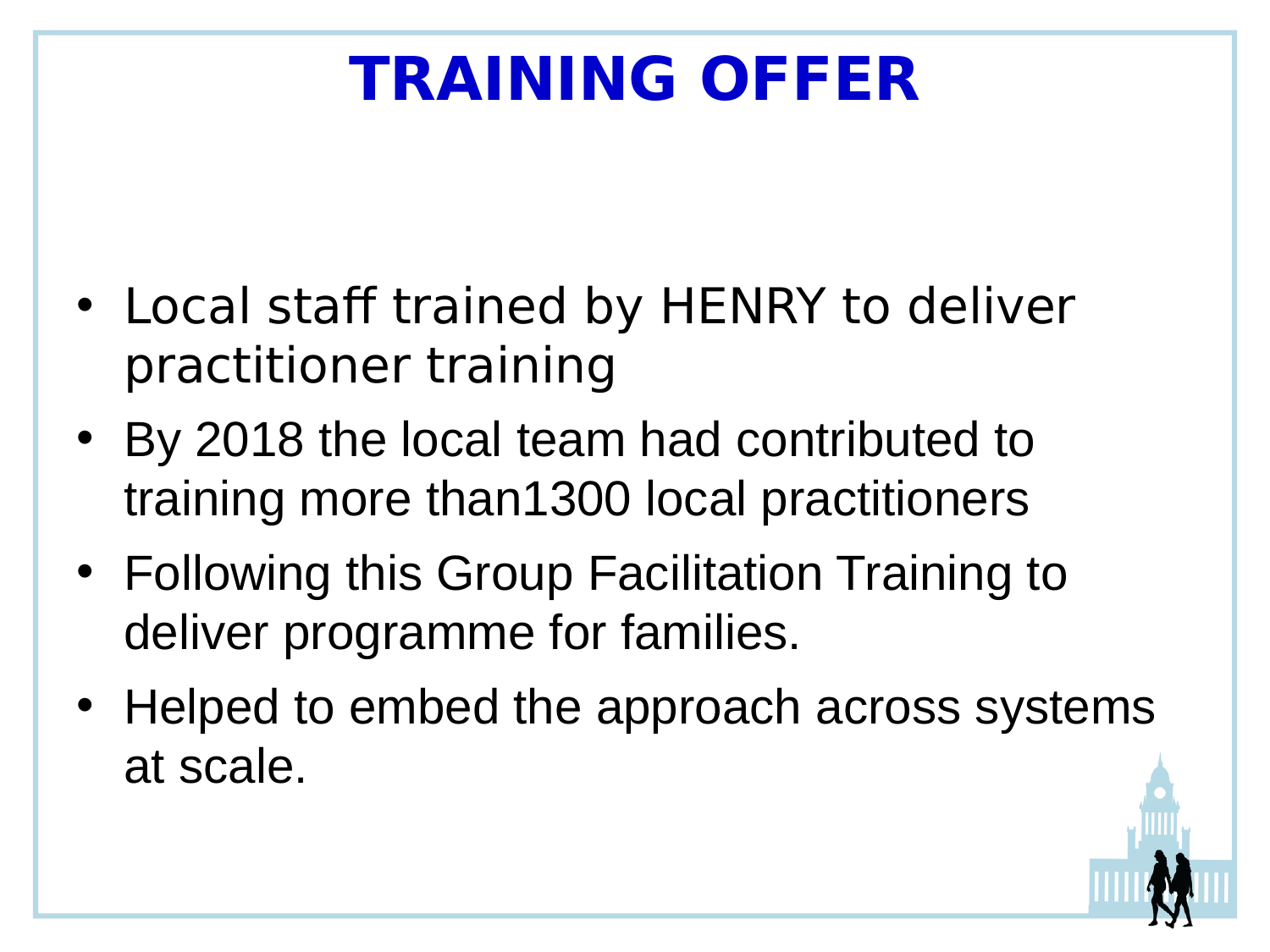

# TRAINING OFFER

Local staff trained by HENRY to deliver practitioner training
By 2018 the local team had contributed to training more than1300 local practitioners
Following this Group Facilitation Training to deliver programme for families.
Helped to embed the approach across systems at scale.